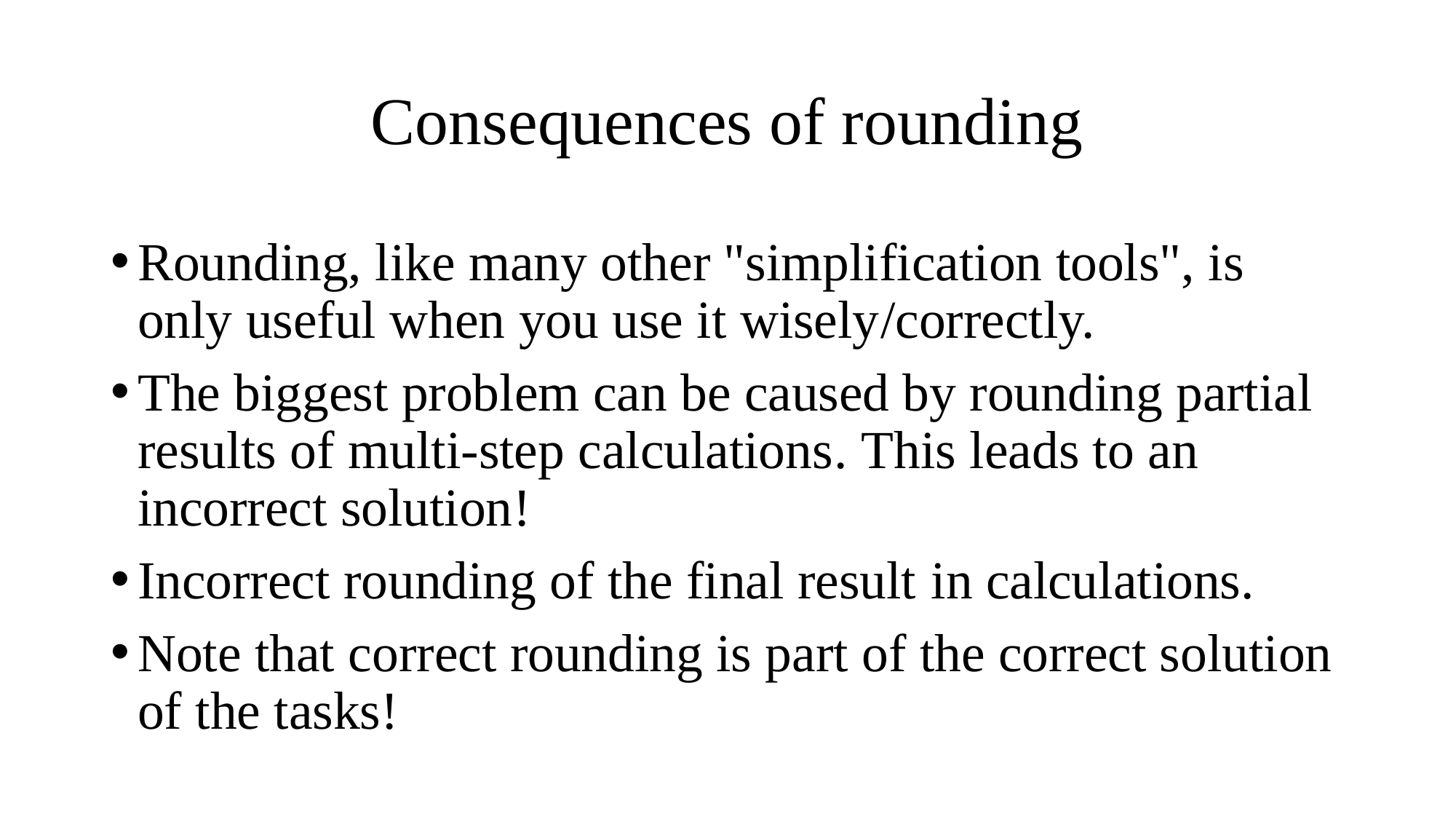

# Consequences of rounding
Rounding, like many other "simplification tools", is only useful when you use it wisely/correctly.
The biggest problem can be caused by rounding partial results of multi-step calculations. This leads to an incorrect solution!
Incorrect rounding of the final result in calculations.
Note that correct rounding is part of the correct solution of the tasks!